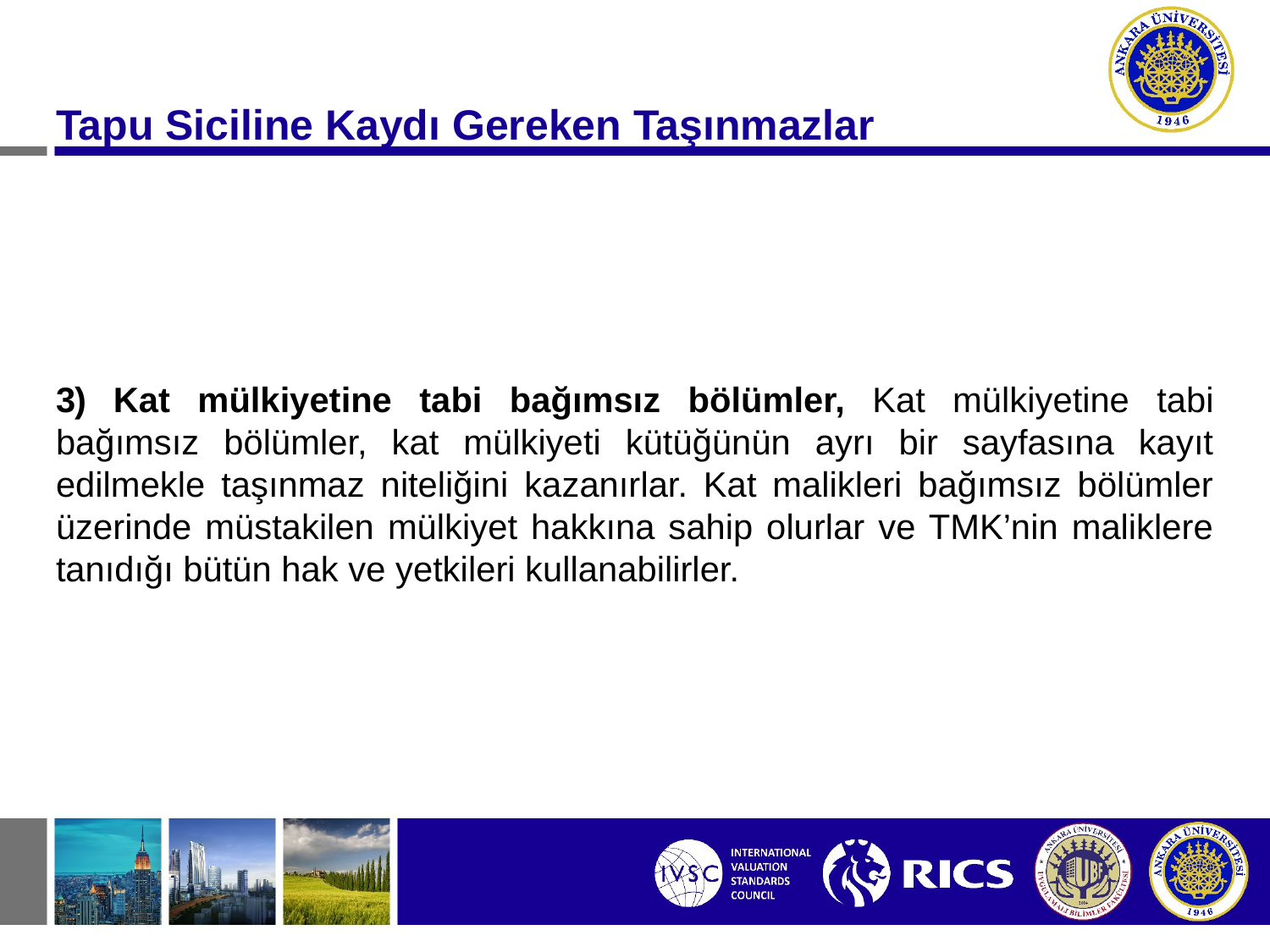

Tapu Siciline Kaydı Gereken Taşınmazlar
3) Kat mülkiyetine tabi bağımsız bölümler, Kat mülkiyetine tabi bağımsız bölümler, kat mülkiyeti kütüğünün ayrı bir sayfasına kayıt edilmekle taşınmaz niteliğini kazanırlar. Kat malikleri bağımsız bölümler üzerinde müstakilen mülkiyet hakkına sahip olurlar ve TMK’nin maliklere tanıdığı bütün hak ve yetkileri kullanabilirler.